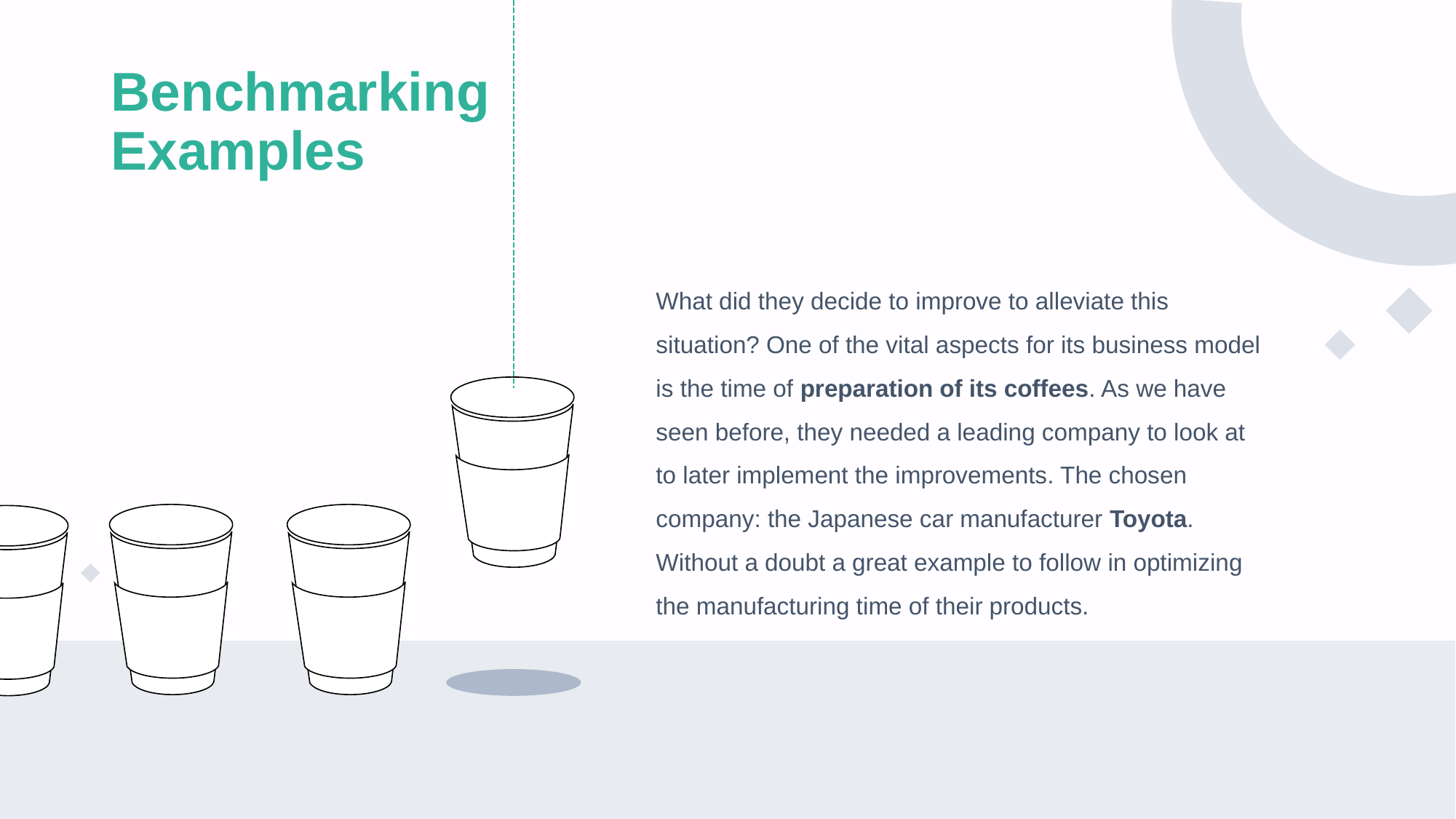

# Benchmarking Examples
What did they decide to improve to alleviate this situation? One of the vital aspects for its business model is the time of preparation of its coffees. As we have seen before, they needed a leading company to look at to later implement the improvements. The chosen company: the Japanese car manufacturer Toyota. Without a doubt a great example to follow in optimizing the manufacturing time of their products.